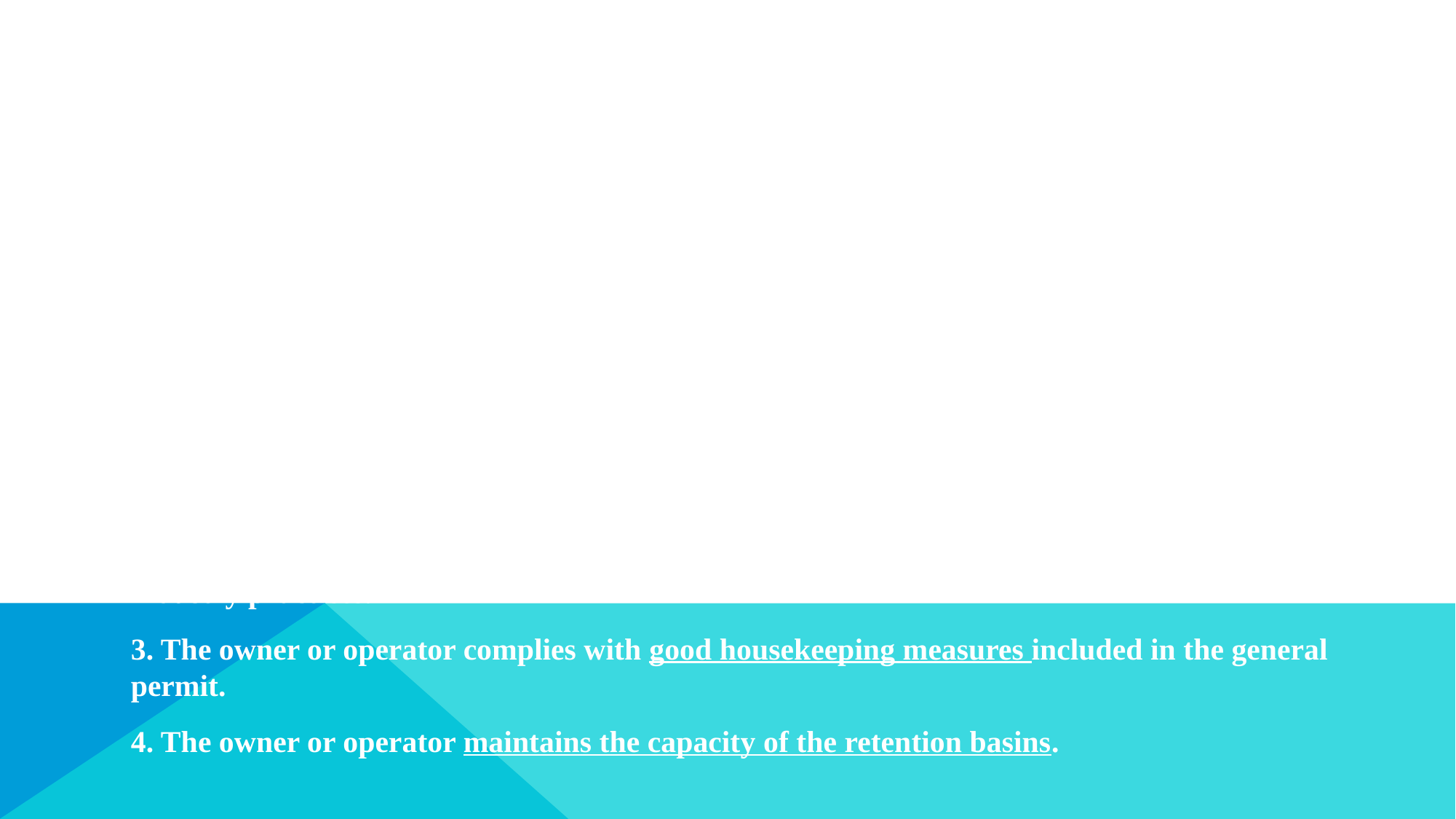

A.R.S. 49-255.01 (L.) – AZ Pollution Discharge Elimination System Program

L. When developing a general permit for discharges of storm water from construction activity, the director shall provide for reduced control measures at sites that retain storm water in a manner that eliminates discharges from the site, except for the occurrence of an extreme event. Reduced control measures shall be available if all of the following conditions are met:

1. The nearest downstream receiving water is ephemeral and the construction site is a sufficient distance from a water warranting additional protection as described in the general permit.

2. The construction activity occurs on a site designed so that all storm water generated by disturbed areas of the site exclusive of public rights-of-way is directed to one or more retention basins that are designed to retain the runoff from an extreme event. For the purposes of this subsection, "extreme event" means a rainfall event that meets or exceeds the local one hundred-year, two-hour storm event as calculated by an Arizona registered professional engineer using industry practices.

3. The owner or operator complies with good housekeeping measures included in the general permit.

4. The owner or operator maintains the capacity of the retention basins.